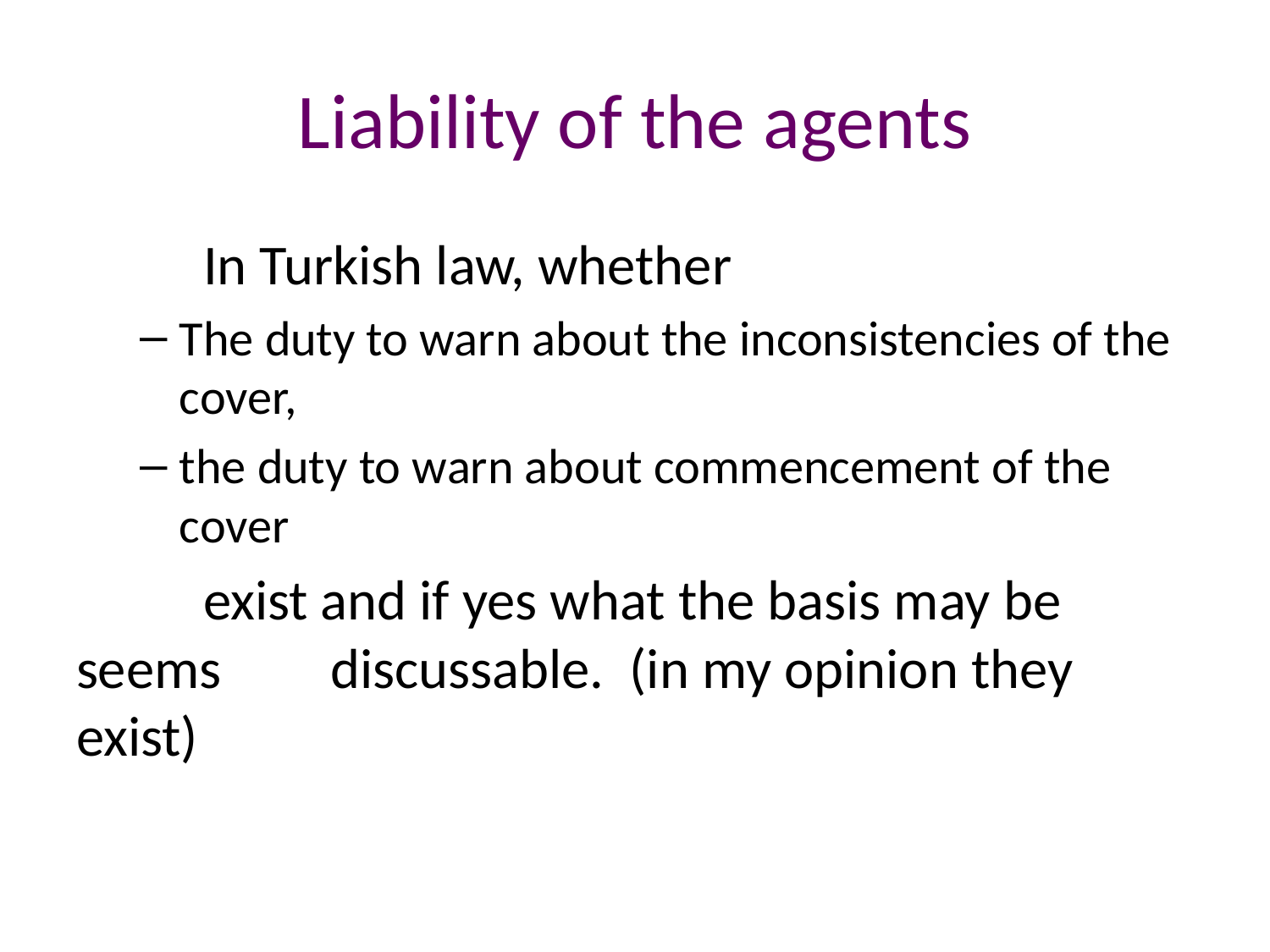

# Liability of the agents
	In Turkish law, whether
The duty to warn about the inconsistencies of the cover,
the duty to warn about commencement of the cover
	exist and if yes what the basis may be seems 	discussable.  (in my opinion they exist)